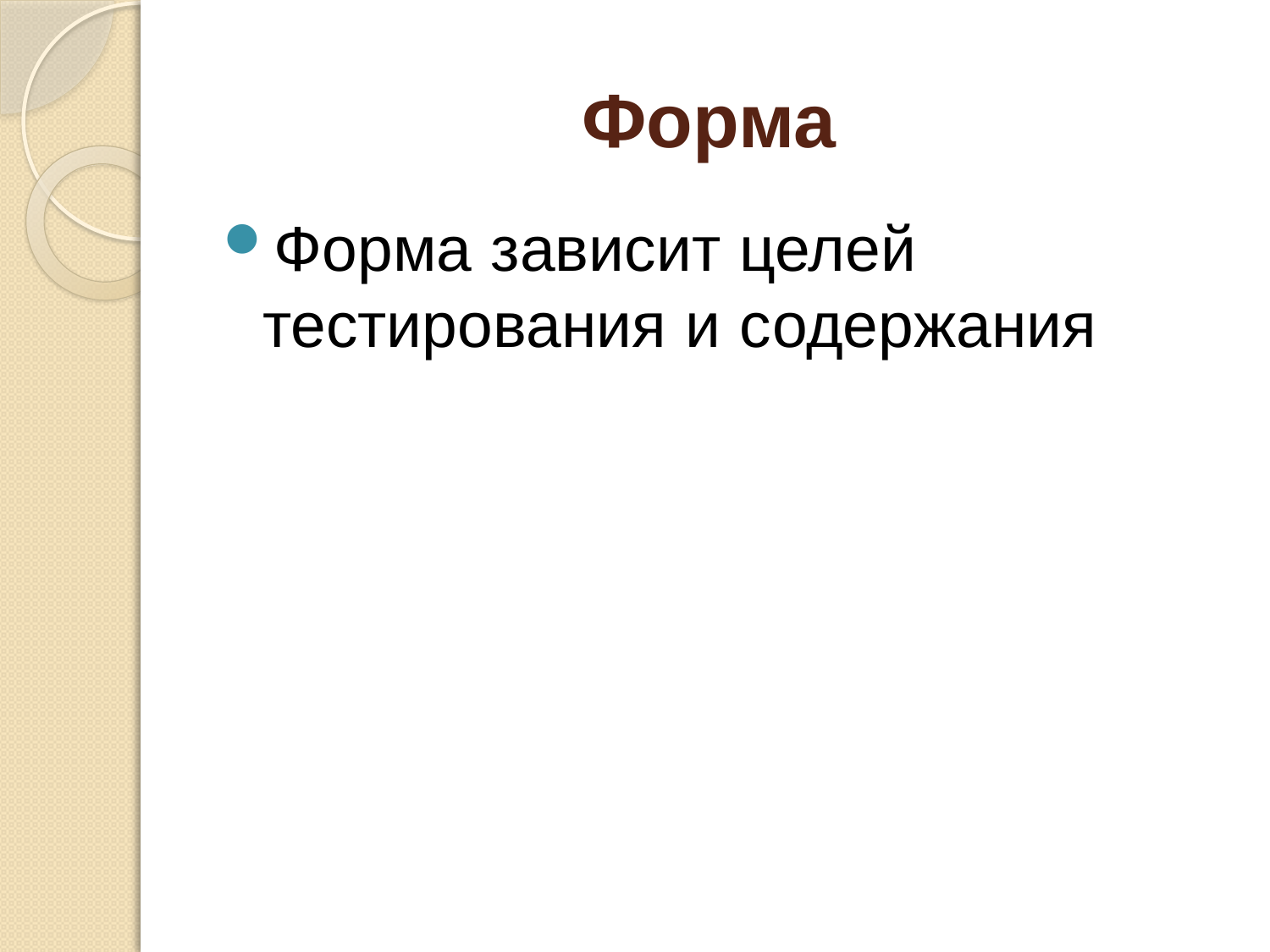

# Форма
Форма зависит целей тестирования и содержания